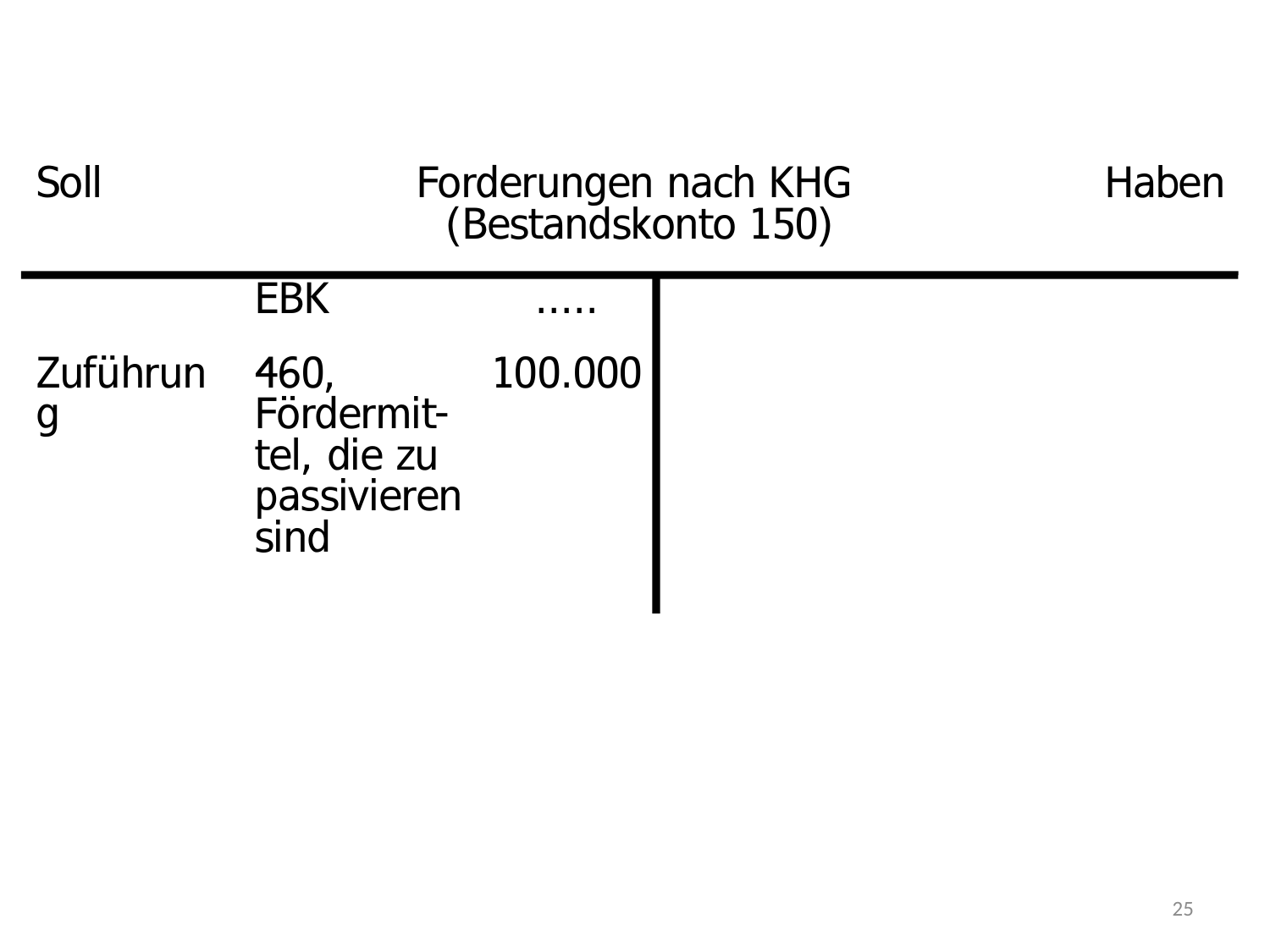

| Soll | Forderungen nach KHG (Bestandskonto 150) |  |  | Haben |
| --- | --- | --- | --- | --- |
|  | EBK | ..... |  |  |
| Zuführung | 460, Fördermit-tel, die zu passivieren sind | 100.000 |  |  |

25